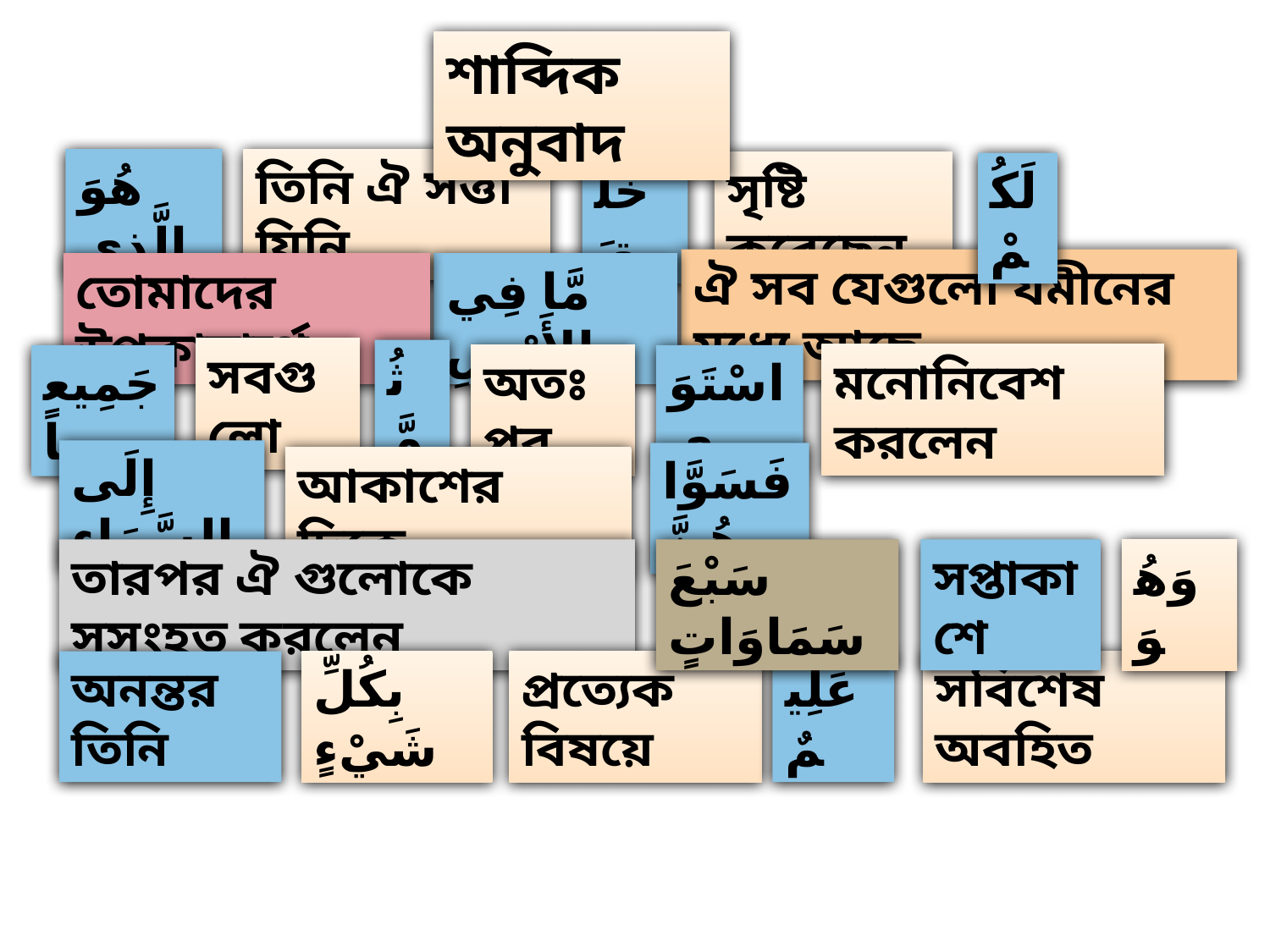

শাব্দিক অনুবাদ
هُوَ الَّذِي
তিনি ঐ সত্তা যিনি
সৃষ্টি করেছেন
خَلَقَ
لَكُمْ
ঐ সব যেগুলো যমীনের মধ্যে আছে
তোমাদের উপকারার্থে
مَّا فِي الأَرْضِ
সবগুলো
ثُمَّ
মনোনিবেশ করলেন
جَمِيعاً
অতঃপর
اسْتَوَى
إِلَى السَّمَاء
فَسَوَّاهُنَّ
আকাশের দিকে
তারপর ঐ গুলোকে সুসংহত করলেন
سَبْعَ سَمَاوَاتٍ
সপ্তাকাশে
وَهُوَ
অনন্তর তিনি
بِكُلِّ شَيْءٍ
প্রত্যেক বিষয়ে
عَلِيمٌ
সবিশেষ অবহিত